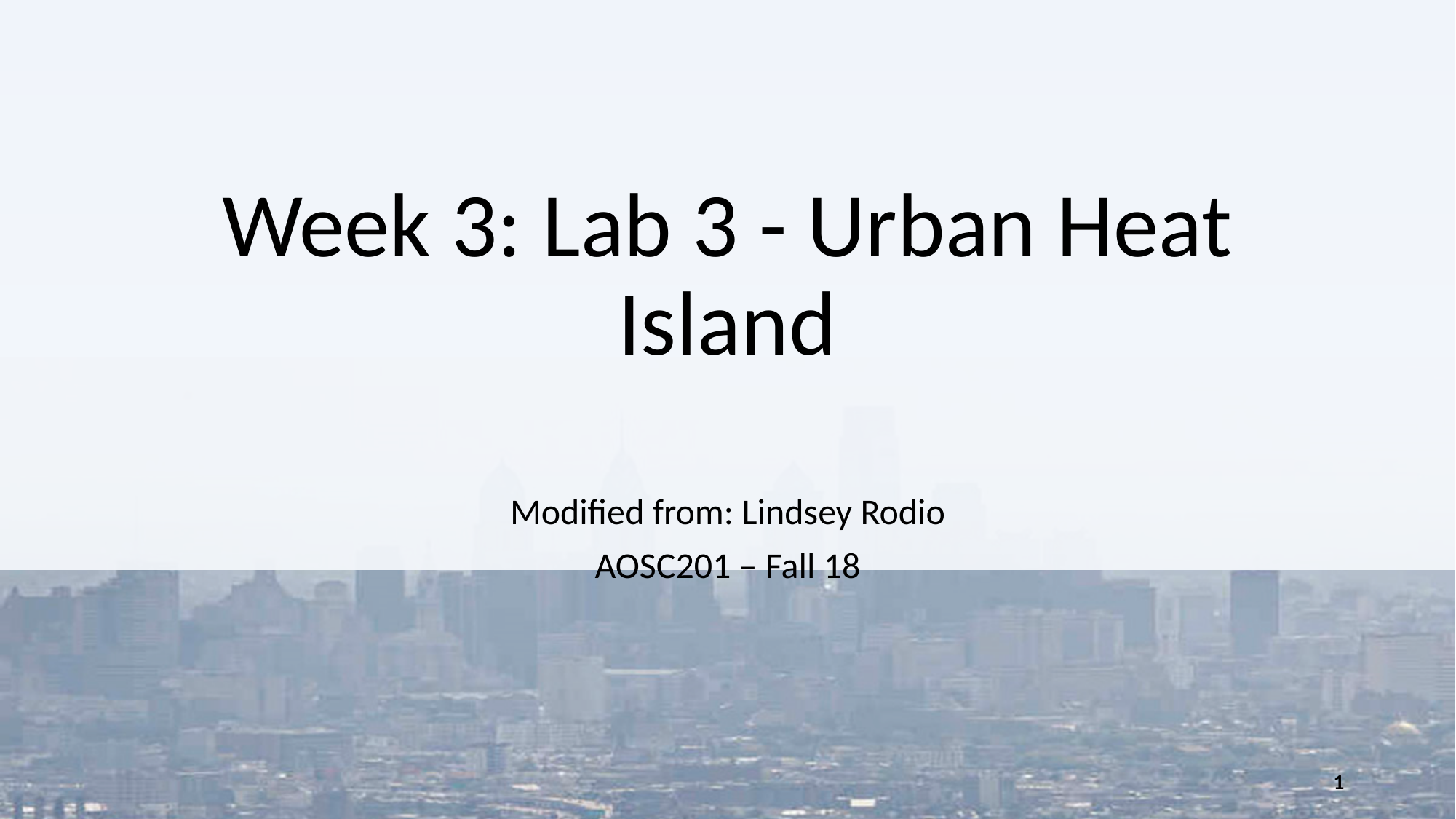

# Week 3: Lab 3 - Urban Heat Island

Modified from: Lindsey Rodio
AOSC201 – Fall 18
1